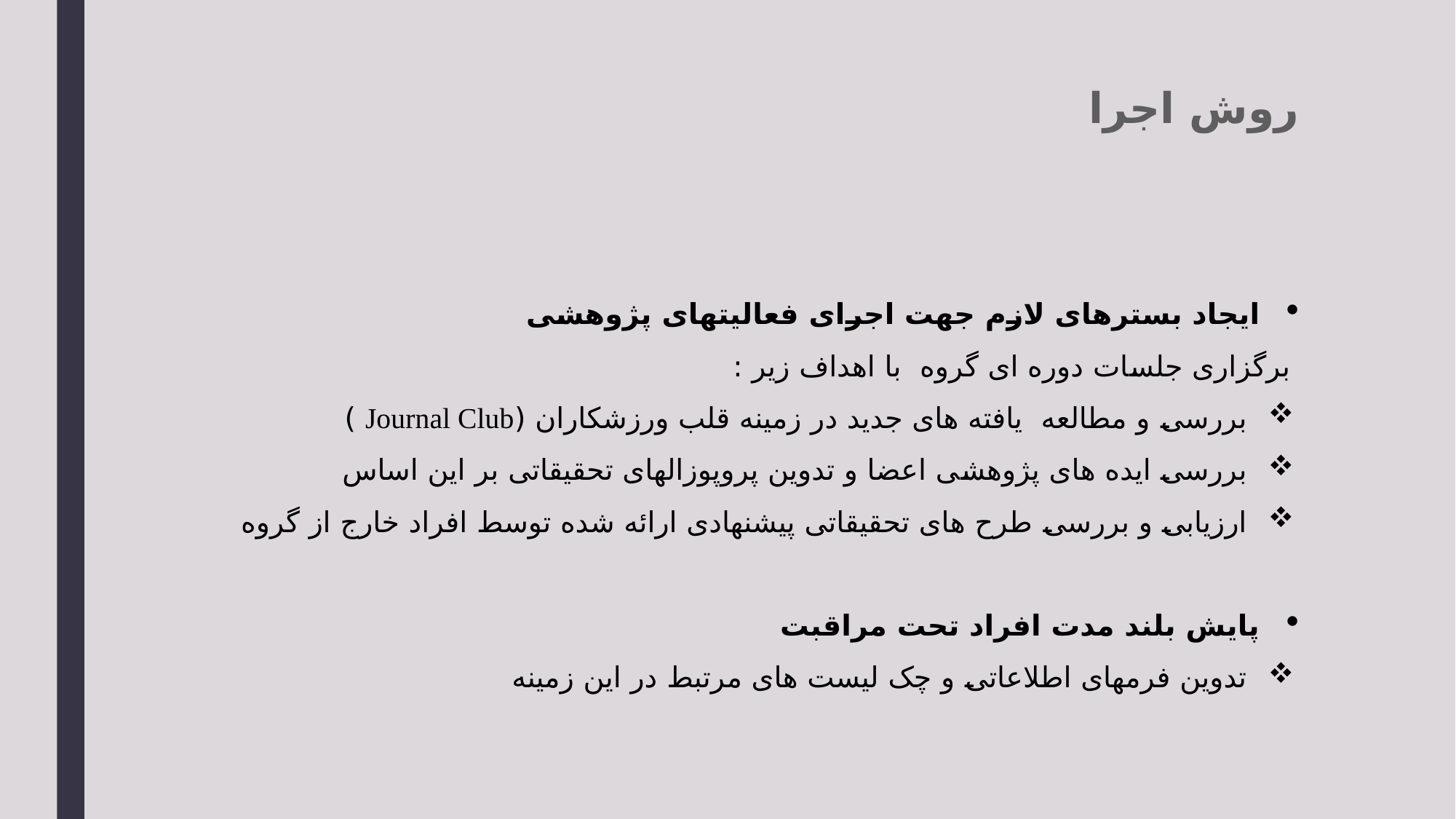

# روش اجرا
ایجاد بسترهای لازم جهت اجرای فعالیتهای پژوهشی
برگزاری جلسات دوره ای گروه  با اهداف زیر :
بررسی و مطالعه  یافته های جدید در زمینه قلب ورزشکاران (Journal Club )
بررسی ایده های پژوهشی اعضا و تدوین پروپوزالهای تحقیقاتی بر این اساس
ارزیابی و بررسی طرح های تحقیقاتی پیشنهادی ارائه شده توسط افراد خارج از گروه

پایش بلند مدت افراد تحت مراقبت
تدوین فرمهای اطلاعاتی و چک لیست های مرتبط در این زمینه